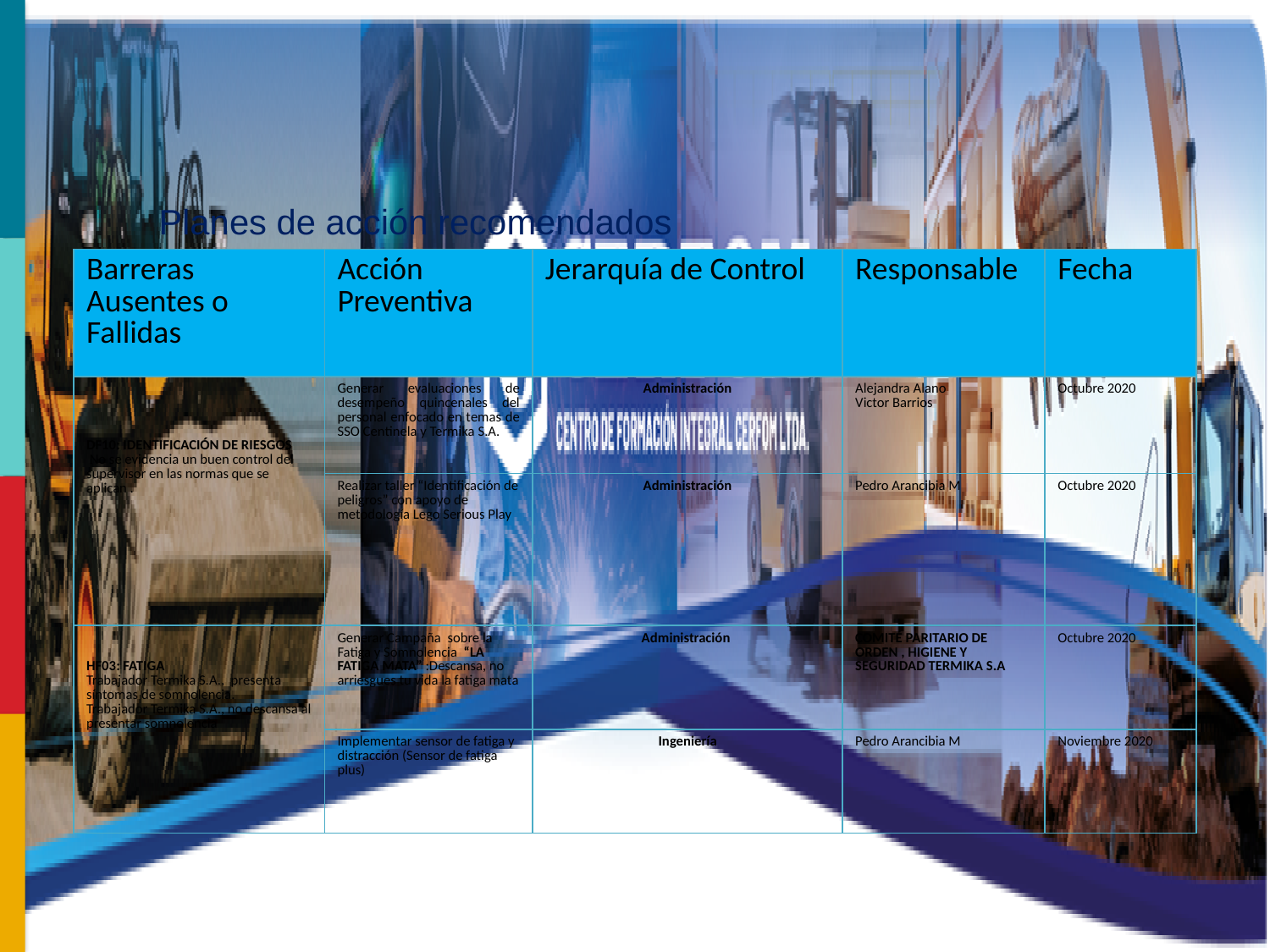

Planes de acción recomendados
| Barreras Ausentes o Fallidas | Acción Preventiva | Jerarquía de Control | Responsable | Fecha |
| --- | --- | --- | --- | --- |
| DF10: IDENTIFICACIÓN DE RIESGOS No se evidencia un buen control del supervisor en las normas que se aplican . | Generar evaluaciones de desempeño quincenales del personal enfocado en temas de SSO Centinela y Termika S.A. | Administración | Alejandra Alano Victor Barrios | Octubre 2020 |
|  | Realizar taller “Identificación de peligros” con apoyo de metodología Lego Serious Play | Administración | Pedro Arancibia M | Octubre 2020 |
| HF03: FATIGA Trabajador Termika S.A., presenta síntomas de somnolencia. Trabajador Termika S.A., no descansa al presentar somnolencia | Generar Campaña sobre la Fatiga y Somnolencia “LA FATIGA MATA” :Descansa, no arriesgues tu vida la fatiga mata | Administración | COMITÉ PARITARIO DE ORDEN , HIGIENE Y SEGURIDAD TERMIKA S.A | Octubre 2020 |
|  | Implementar sensor de fatiga y distracción (Sensor de fatiga plus) | Ingeniería | Pedro Arancibia M | Noviembre 2020 |